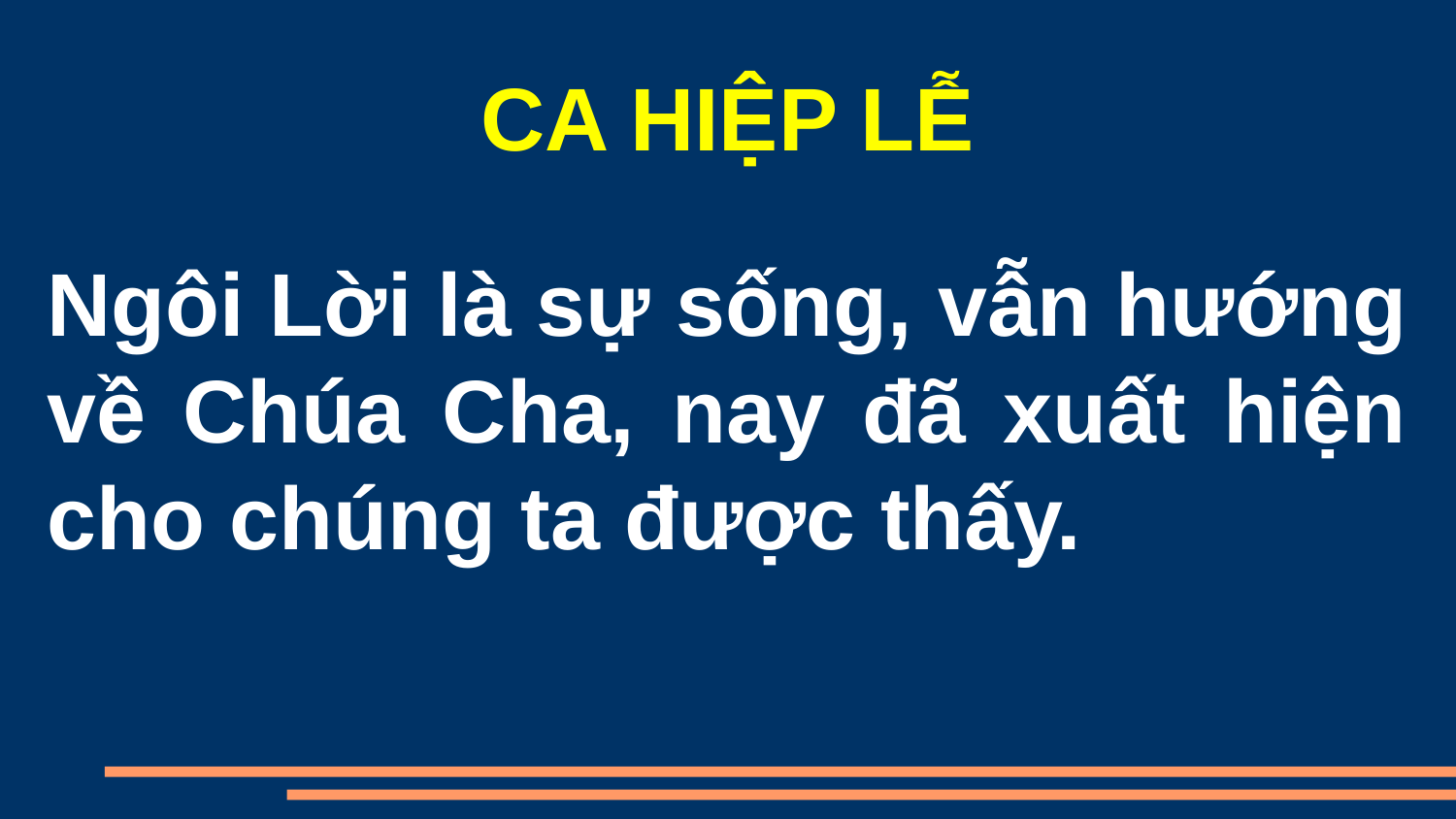

CA HIỆP LỄ
Ngôi Lời là sự sống, vẫn hướng về Chúa Cha, nay đã xuất hiện cho chúng ta được thấy.